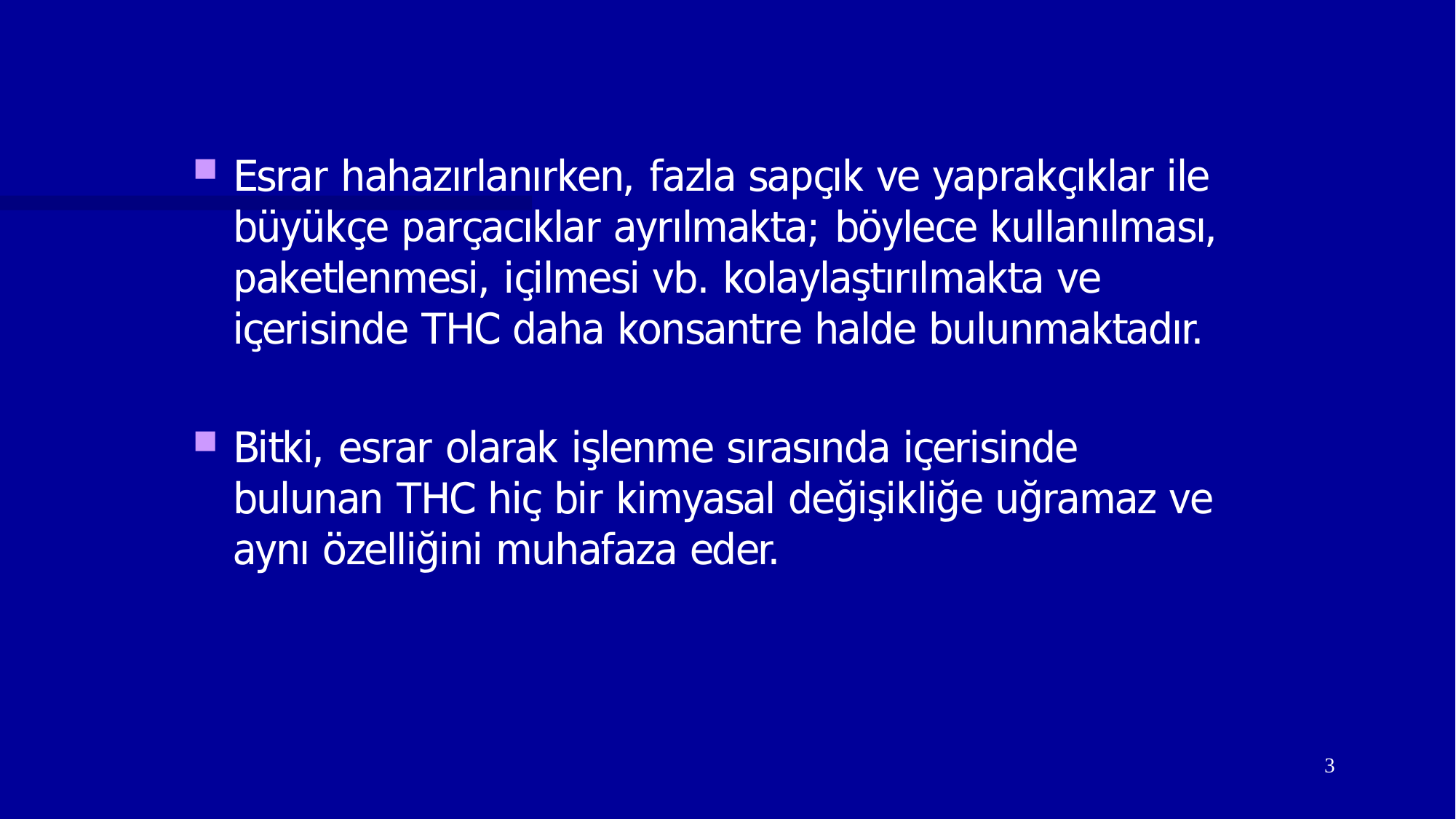

Esrar hahazırlanırken, fazla sapçık ve yaprakçıklar ile büyükçe parçacıklar ayrılmakta; böylece kullanılması, paketlenmesi, içilmesi vb. kolaylaştırılmakta ve içerisinde THC daha konsantre halde bulunmaktadır.

Bitki, esrar olarak işlenme sırasında içerisinde bulunan THC hiç bir kimyasal değişikliğe uğramaz ve aynı özelliğini muhafaza eder.
3